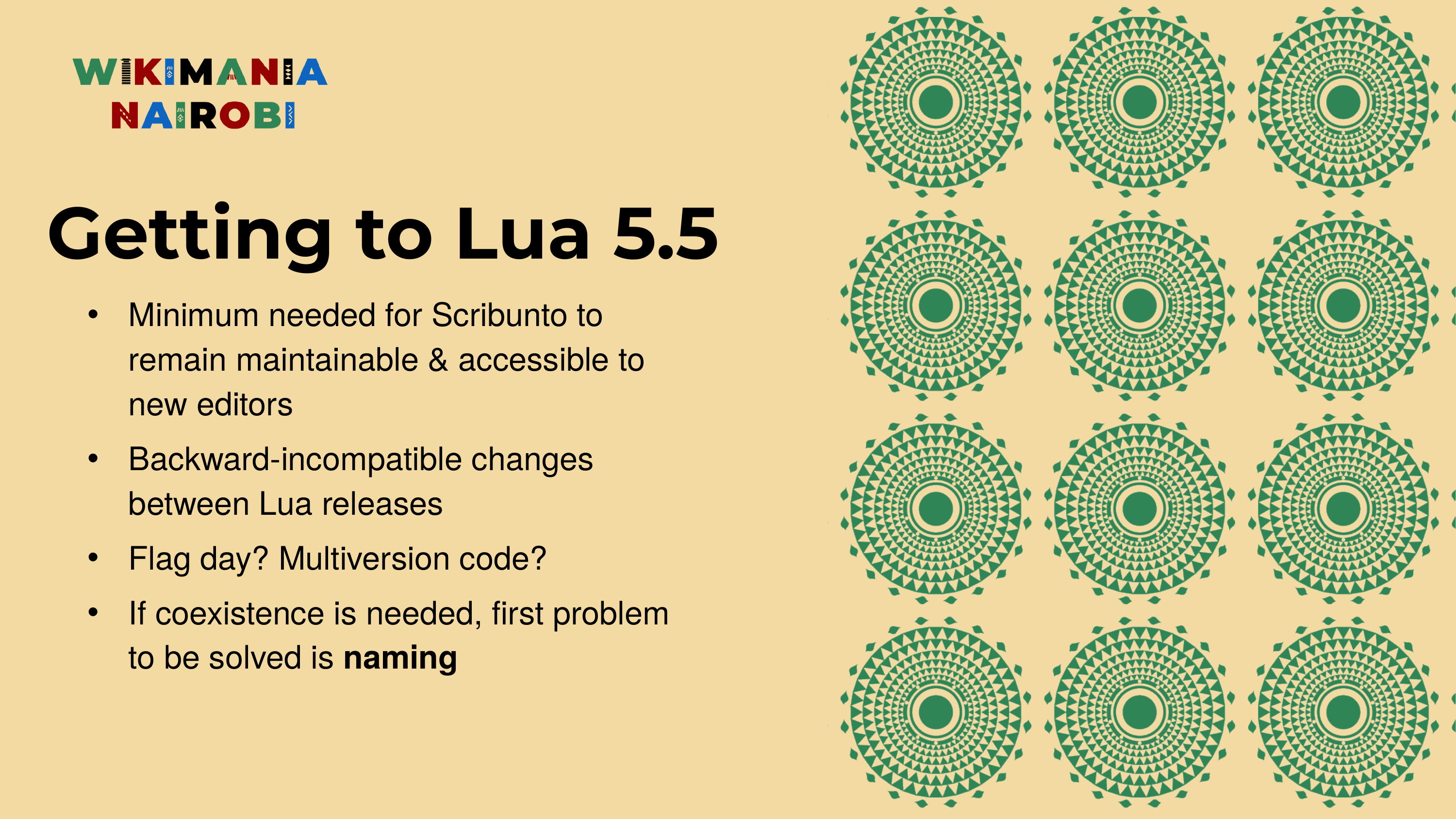

Getting to Lua 5.5
Minimum needed for Scribunto to remain maintainable & accessible to new editors
Backward-incompatible changes between Lua releases
Flag day? Multiversion code?
If coexistence is needed, first problem to be solved is naming